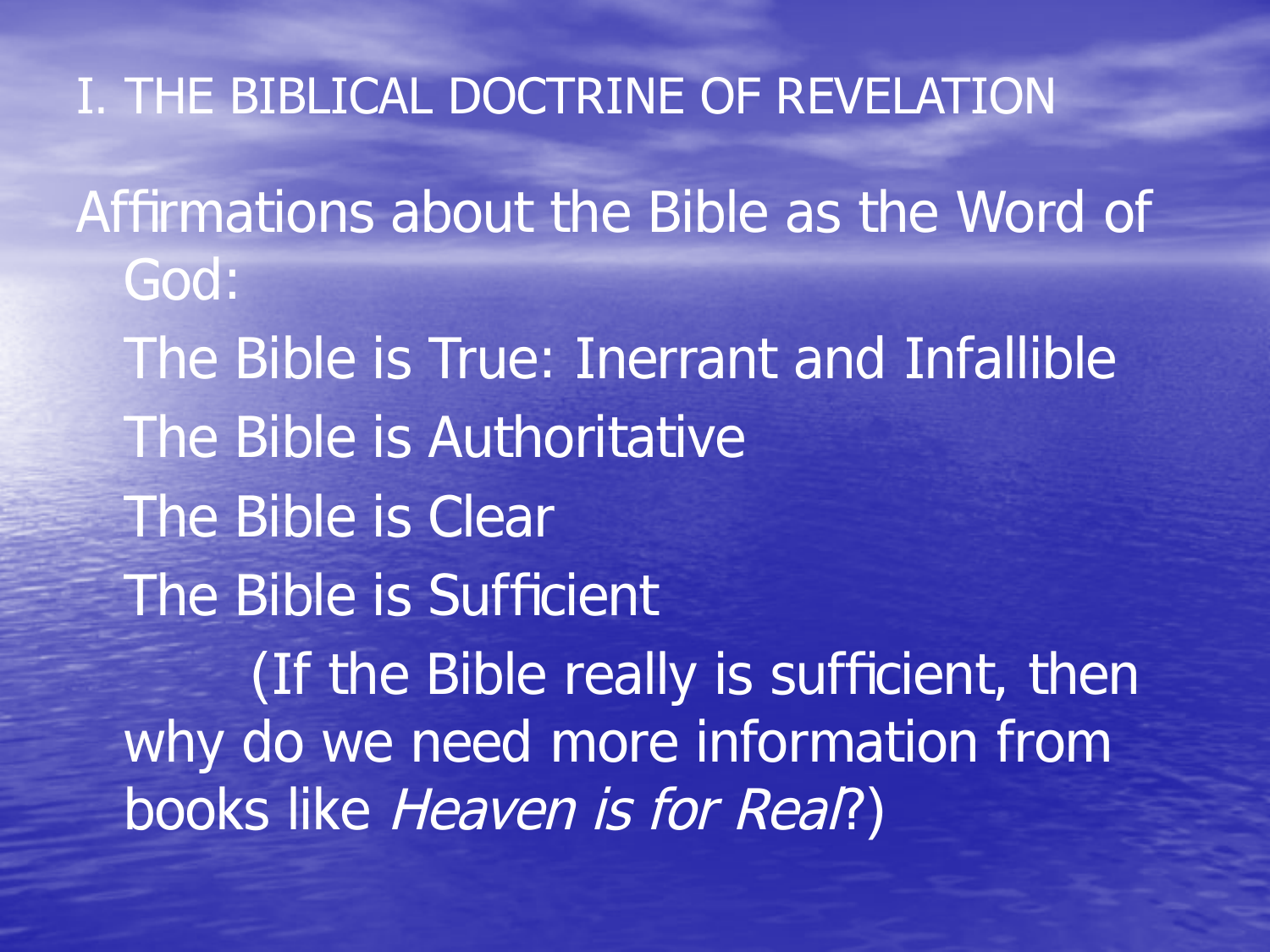

# I. THE BIBLICAL DOCTRINE OF REVELATION
Affirmations about the Bible as the Word of God:
	The Bible is True: Inerrant and Infallible
	The Bible is Authoritative
	The Bible is Clear
	The Bible is Sufficient
		(If the Bible really is sufficient, then why do we need more information from books like Heaven is for Real?)